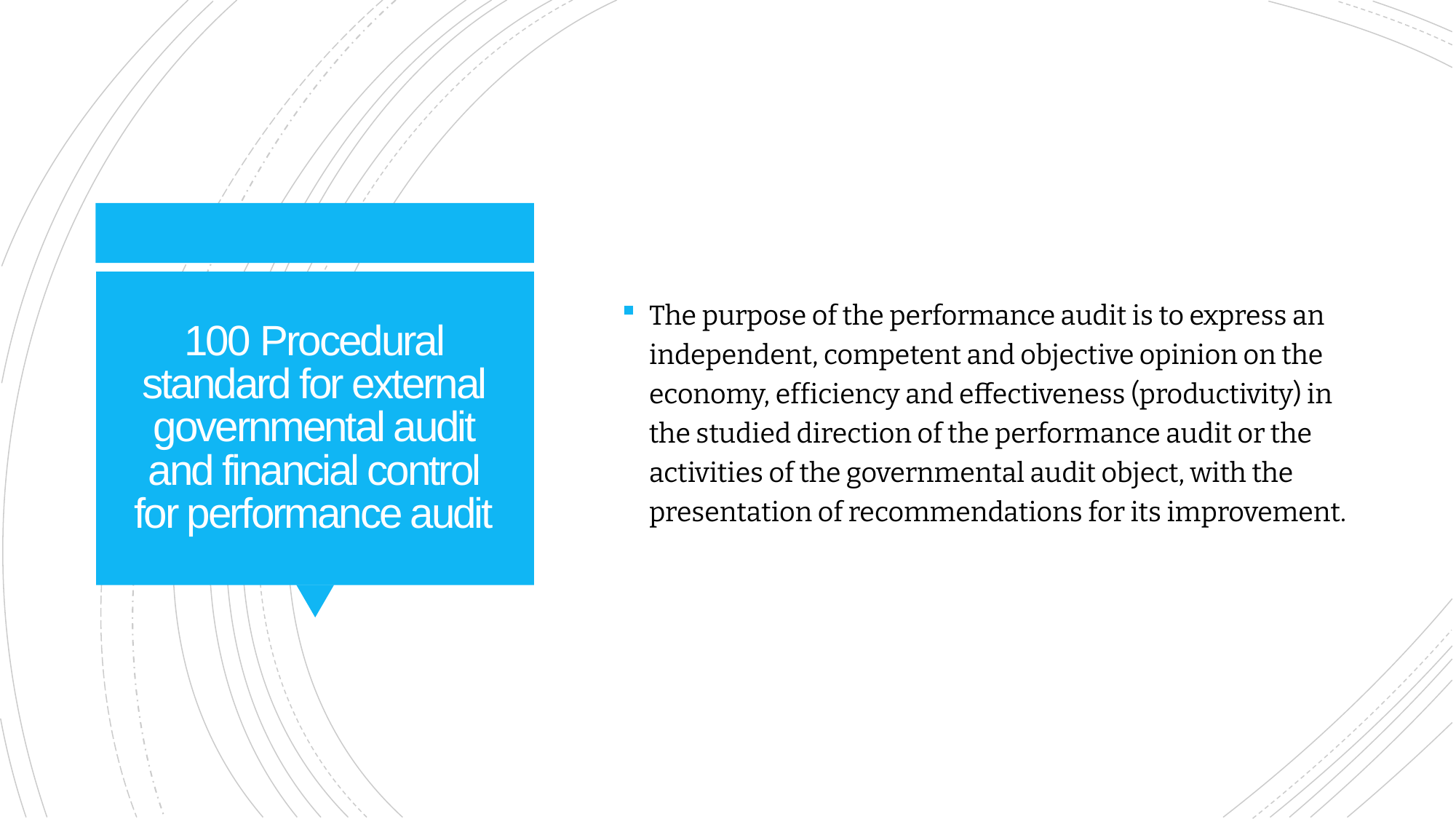

The purpose of the performance audit is to express an independent, competent and objective opinion on the economy, efficiency and effectiveness (productivity) in the studied direction of the performance audit or the activities of the governmental audit object, with the presentation of recommendations for its improvement.
# 100 Procedural standard for external governmental audit and financial control for performance audit